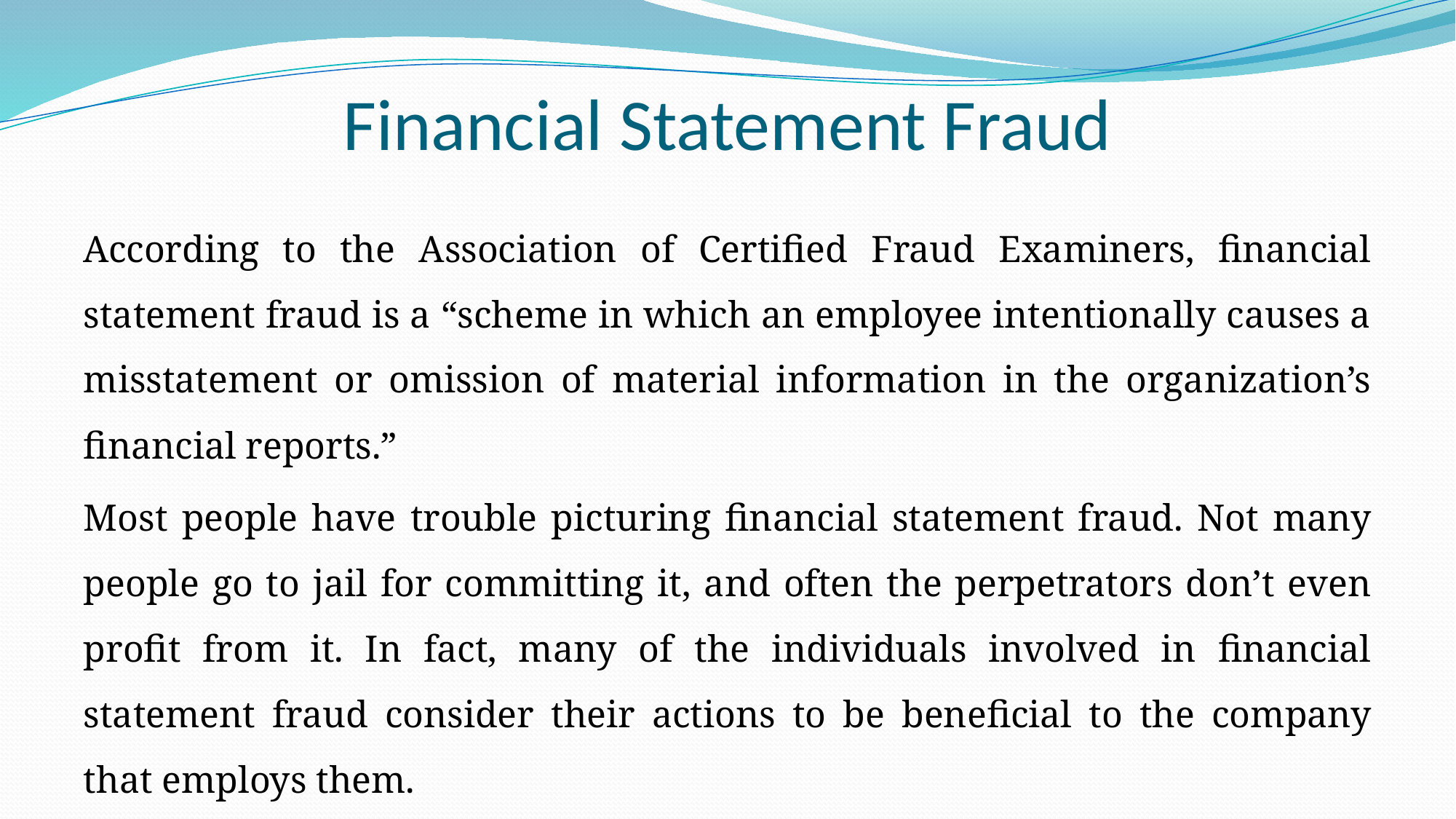

# Financial Statement Fraud
According to the Association of Certified Fraud Examiners, financial statement fraud is a “scheme in which an employee intentionally causes a misstatement or omission of material information in the organization’s financial reports.”
Most people have trouble picturing financial statement fraud. Not many people go to jail for committing it, and often the perpetrators don’t even profit from it. In fact, many of the individuals involved in financial statement fraud consider their actions to be beneficial to the company that employs them.